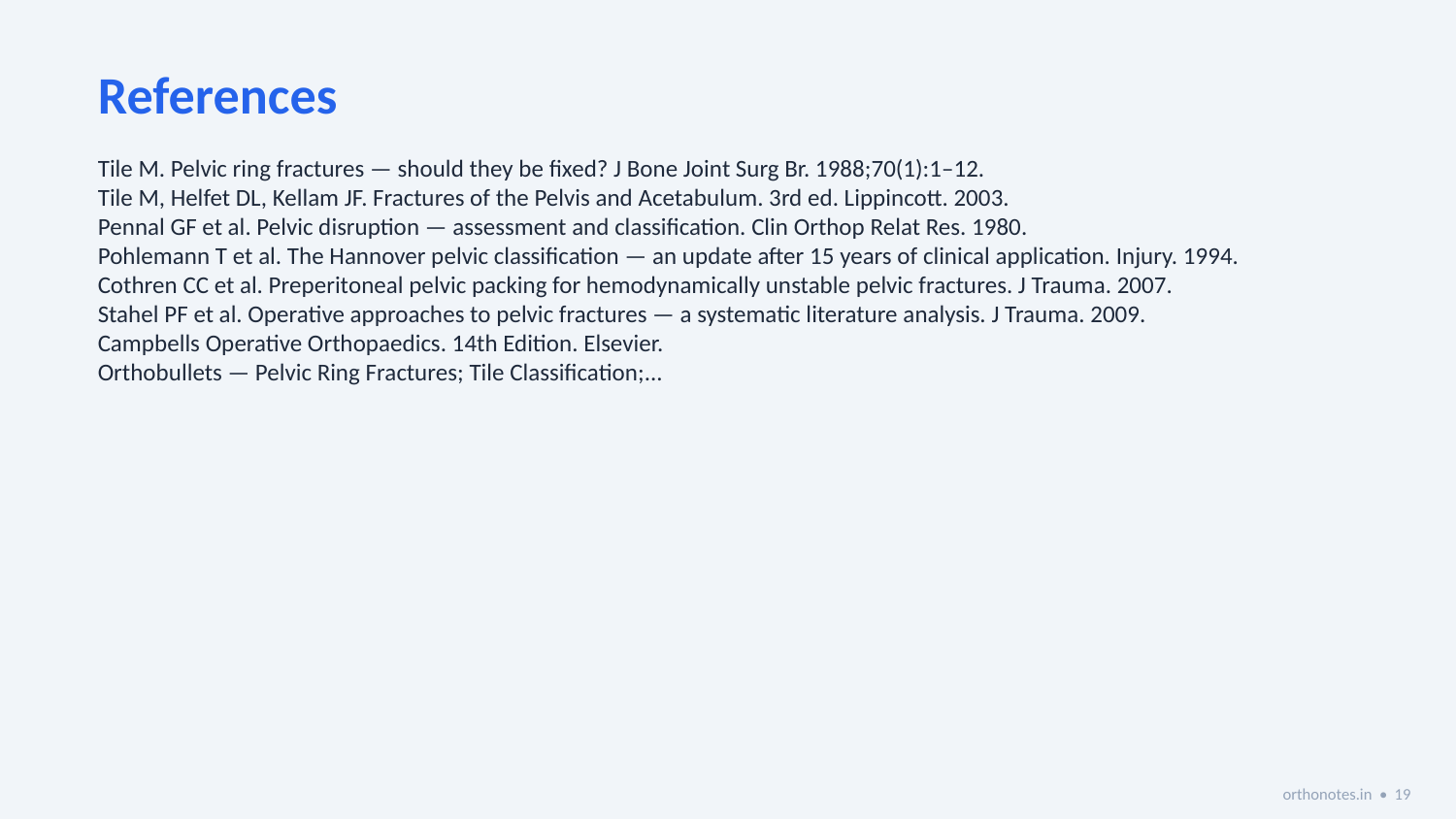

References
Tile M. Pelvic ring fractures — should they be fixed? J Bone Joint Surg Br. 1988;70(1):1–12.
Tile M, Helfet DL, Kellam JF. Fractures of the Pelvis and Acetabulum. 3rd ed. Lippincott. 2003.
Pennal GF et al. Pelvic disruption — assessment and classification. Clin Orthop Relat Res. 1980.
Pohlemann T et al. The Hannover pelvic classification — an update after 15 years of clinical application. Injury. 1994.
Cothren CC et al. Preperitoneal pelvic packing for hemodynamically unstable pelvic fractures. J Trauma. 2007.
Stahel PF et al. Operative approaches to pelvic fractures — a systematic literature analysis. J Trauma. 2009.
Campbells Operative Orthopaedics. 14th Edition. Elsevier.
Orthobullets — Pelvic Ring Fractures; Tile Classification;...
orthonotes.in  •  19